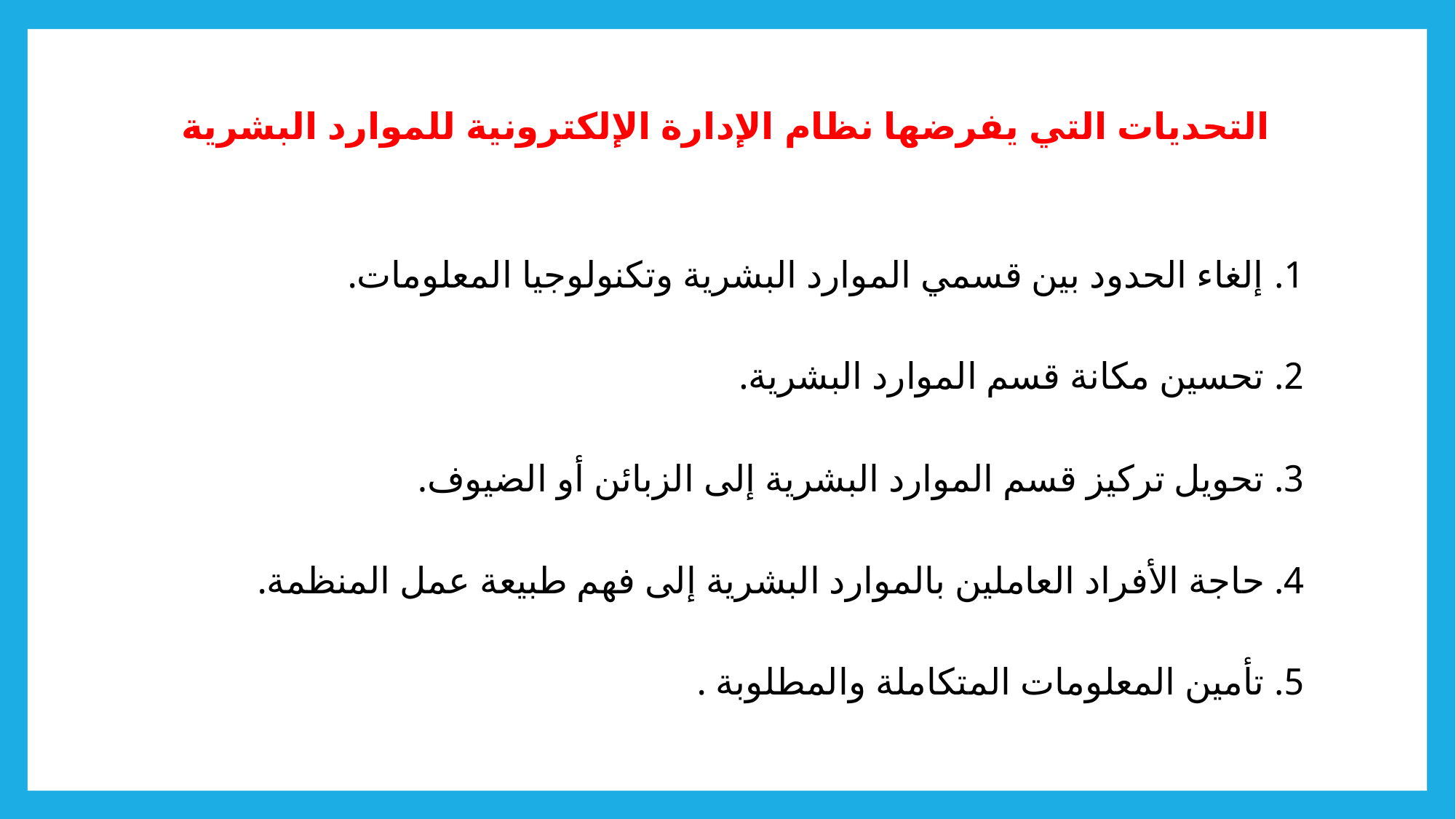

# التحديات التي يفرضها نظام الإدارة الإلكترونية للموارد البشرية
1. إلغاء الحدود بين قسمي الموارد البشرية وتكنولوجيا المعلومات.

2. تحسين مكانة قسم الموارد البشرية.

3. تحويل تركيز قسم الموارد البشرية إلى الزبائن أو الضيوف.

4. حاجة الأفراد العاملين بالموارد البشرية إلى فهم طبيعة عمل المنظمة.

5. تأمين المعلومات المتكاملة والمطلوبة .